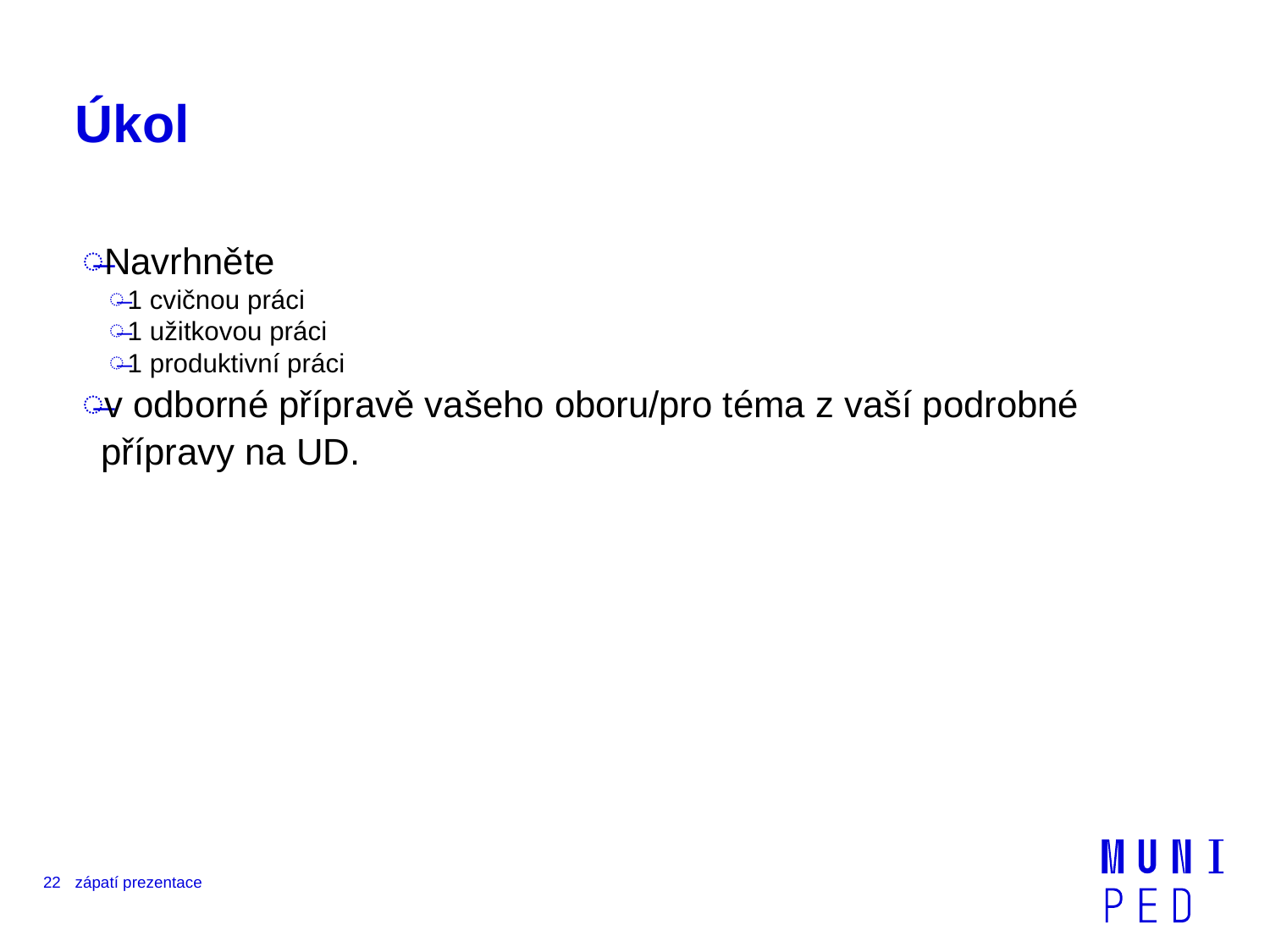

# Úkol
Navrhněte
1 cvičnou práci
1 užitkovou práci
1 produktivní práci
v odborné přípravě vašeho oboru/pro téma z vaší podrobné přípravy na UD.

22
zápatí prezentace